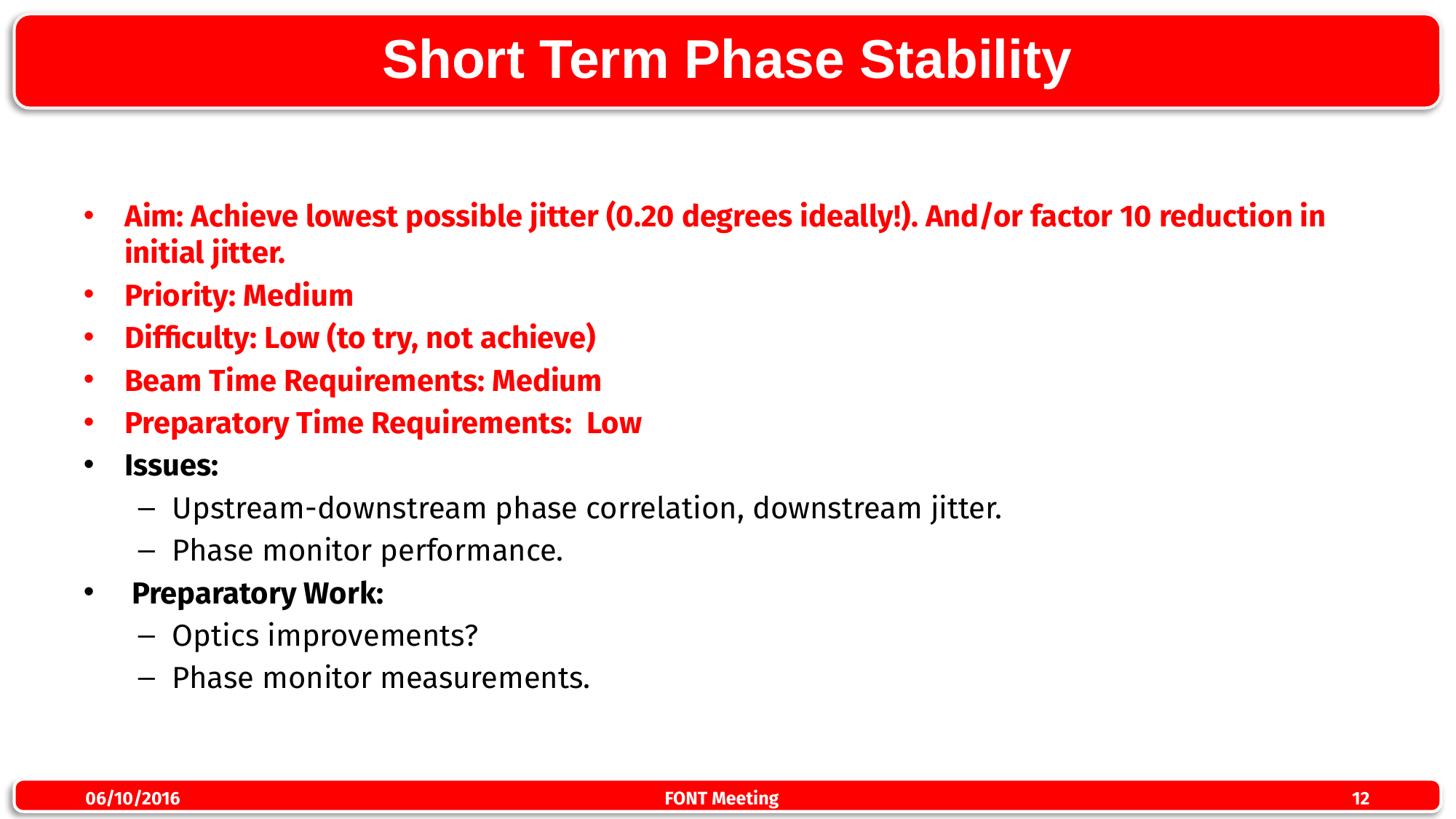

# Short Term Phase Stability
Aim: Achieve lowest possible jitter (0.20 degrees ideally!). And/or factor 10 reduction in initial jitter.
Priority: Medium
Difficulty: Low (to try, not achieve)
Beam Time Requirements: Medium
Preparatory Time Requirements:  Low
Issues:
Upstream-downstream phase correlation, downstream jitter.
Phase monitor performance.
 Preparatory Work:
Optics improvements?
Phase monitor measurements.

FONT Meeting
06/10/2016
12